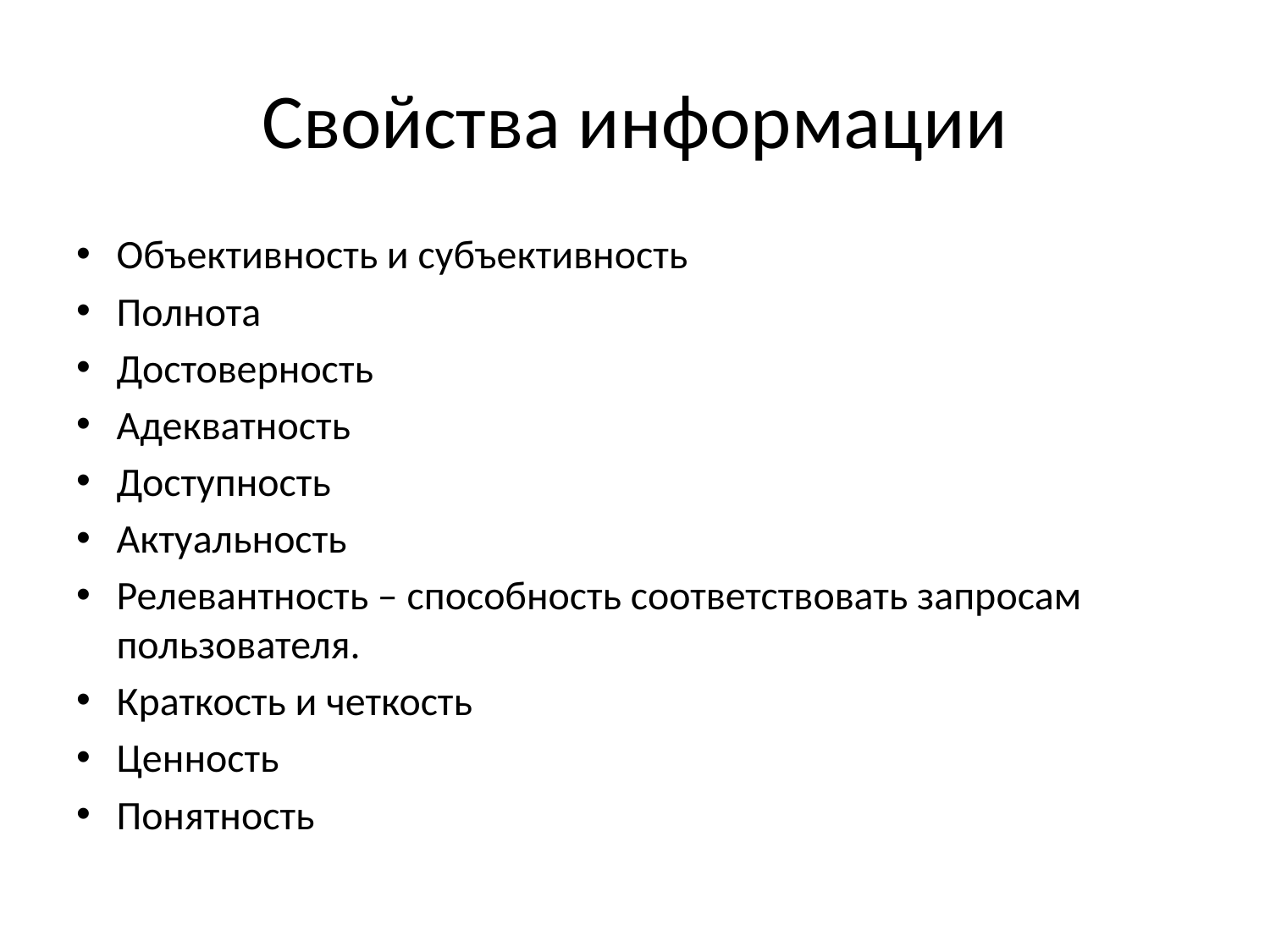

# Свойства информации
Объективность и субъективность
Полнота
Достоверность
Адекватность
Доступность
Актуальность
Релевантность – способность соответствовать запросам пользователя.
Краткость и четкость
Ценность
Понятность